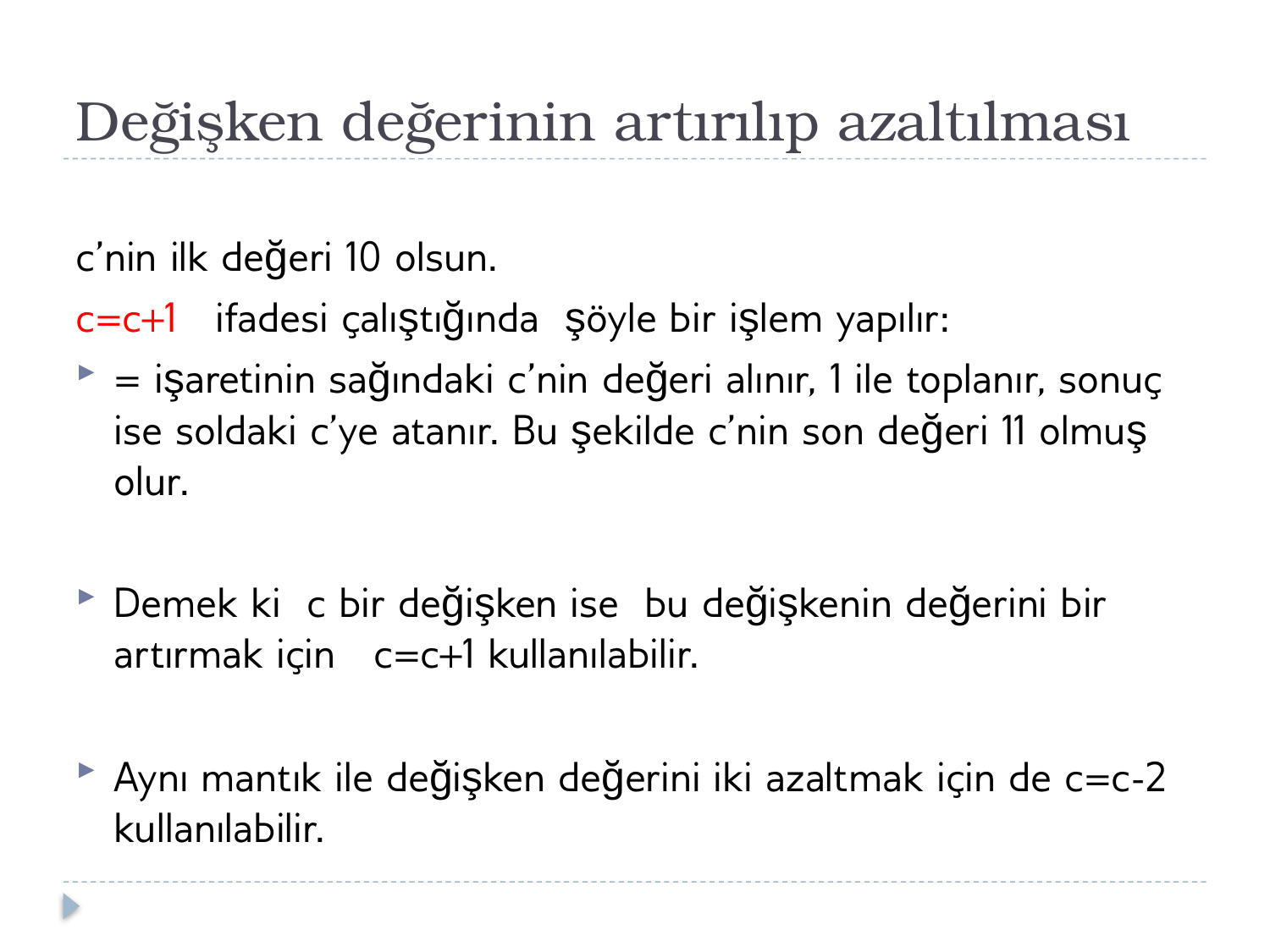

# Değişken değerinin artırılıp azaltılması
c’nin ilk değeri 10 olsun.
c=c+1   ifadesi çalıştığında  şöyle bir işlem yapılır:
= işaretinin sağındaki c’nin değeri alınır, 1 ile toplanır, sonuç ise soldaki c’ye atanır. Bu şekilde c’nin son değeri 11 olmuş olur.

Demek ki  c bir değişken ise  bu değişkenin değerini bir artırmak için   c=c+1 kullanılabilir.

Aynı mantık ile değişken değerini iki azaltmak için de c=c-2 kullanılabilir.